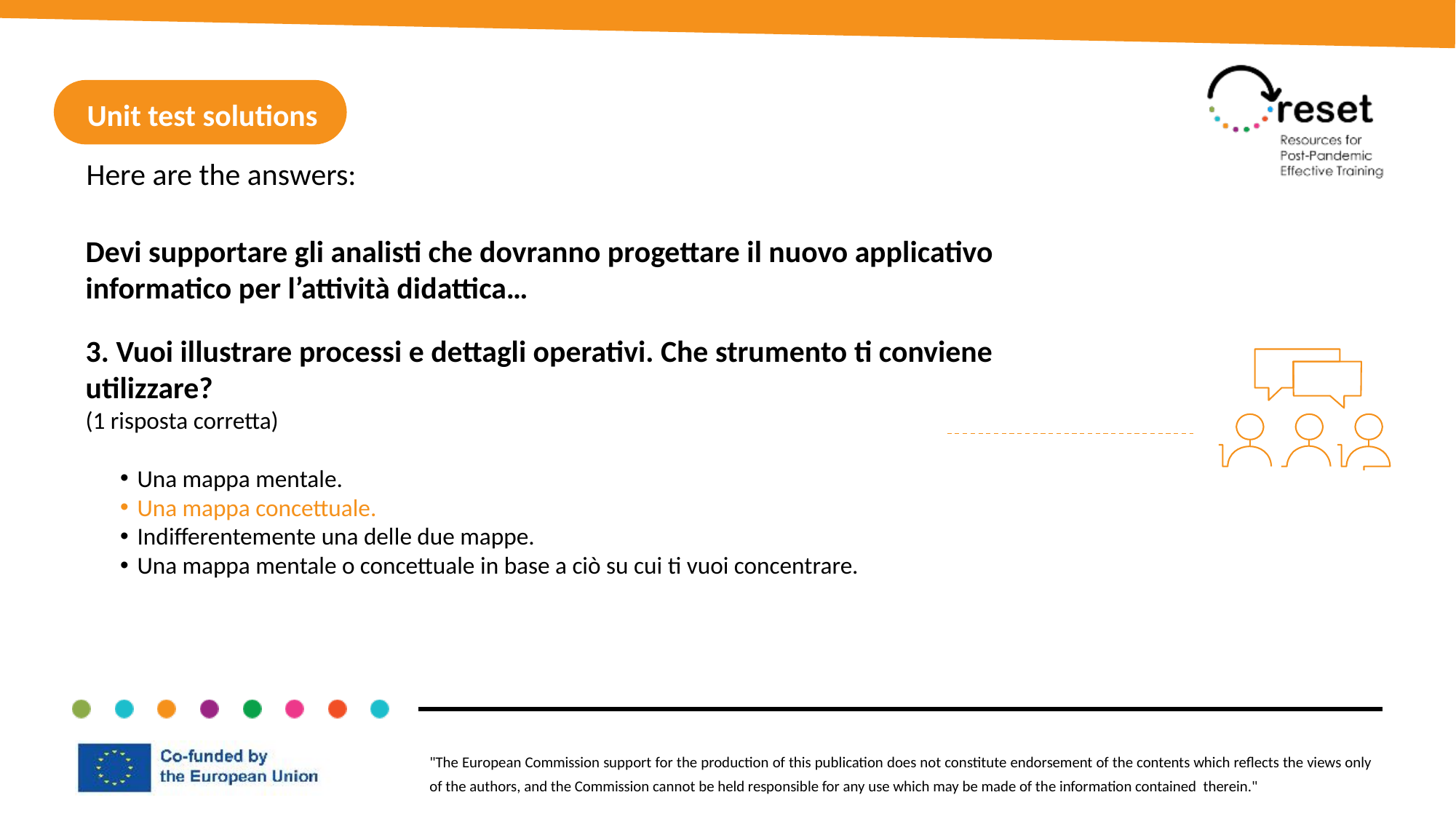

Unit test solutions
Here are the answers:
Devi supportare gli analisti che dovranno progettare il nuovo applicativo informatico per l’attività didattica…
3. Vuoi illustrare processi e dettagli operativi. Che strumento ti conviene utilizzare?
(1 risposta corretta)
Una mappa mentale.
Una mappa concettuale.
Indifferentemente una delle due mappe.
Una mappa mentale o concettuale in base a ciò su cui ti vuoi concentrare.